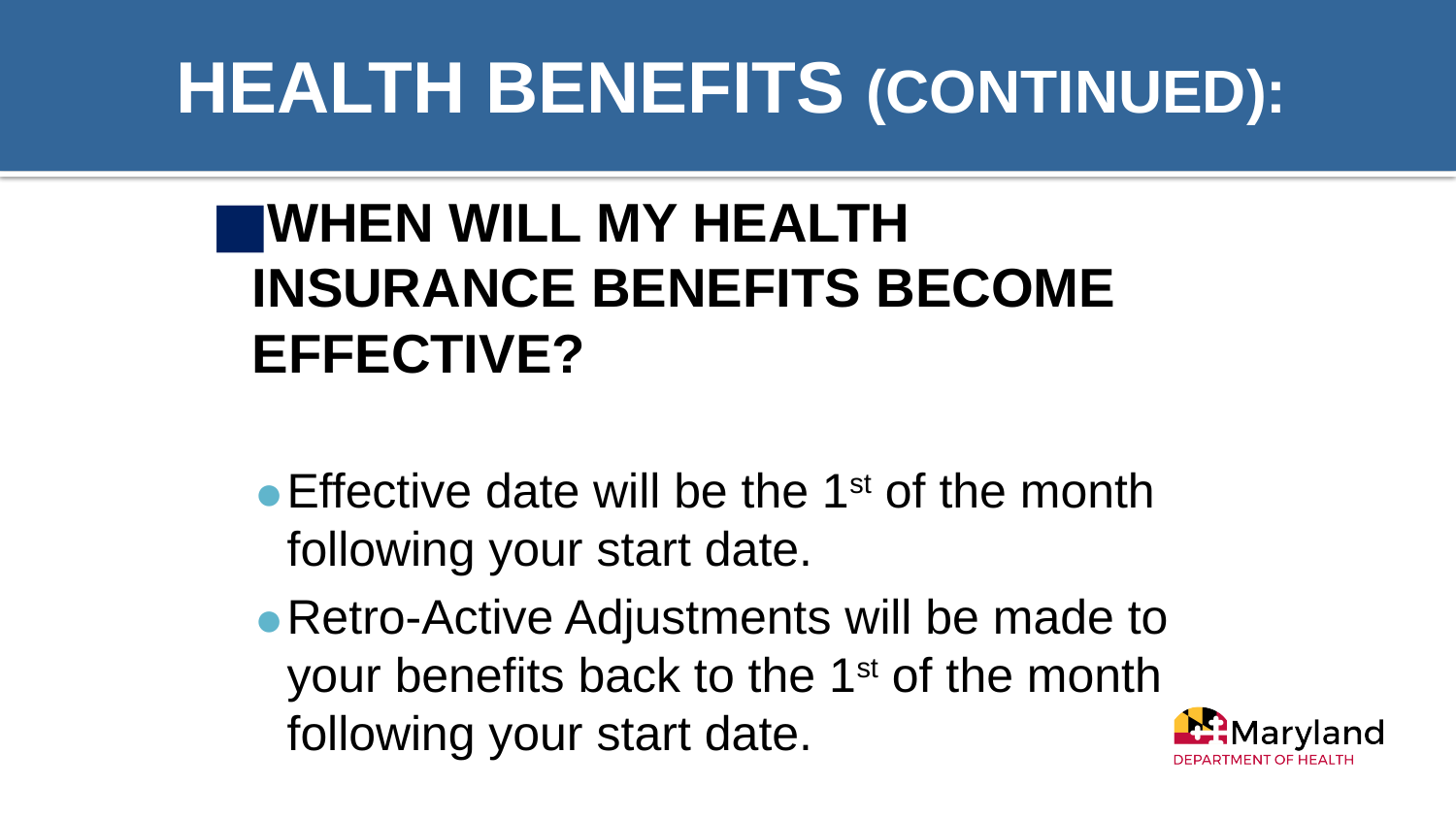

# HEALTH BENEFITS (CONTINUED):
WHEN WILL MY HEALTH INSURANCE BENEFITS BECOME EFFECTIVE?

Effective date will be the 1st of the month following your start date.
Retro-Active Adjustments will be made to your benefits back to the 1st of the month following your start date.